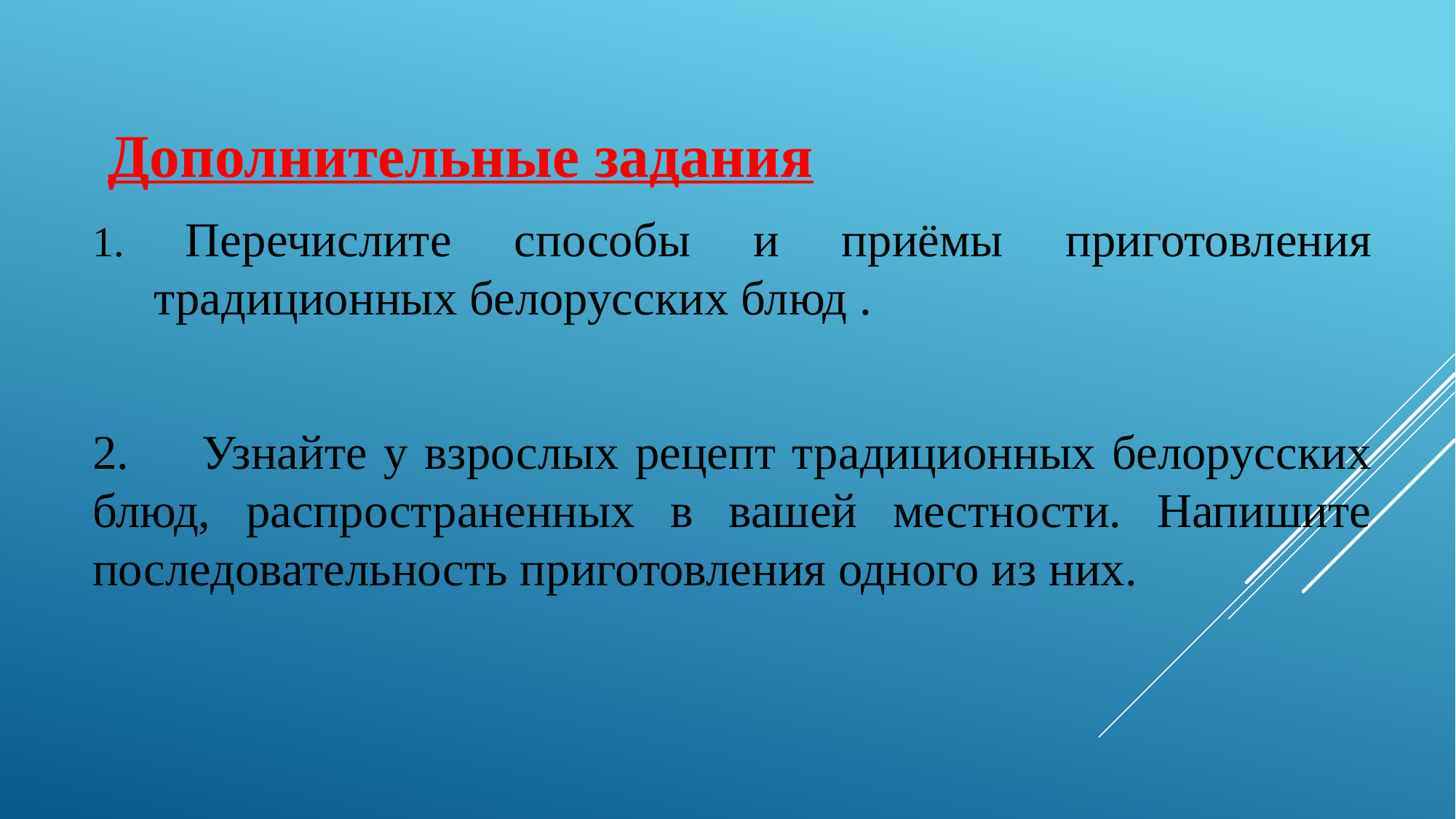

Дополнительные задания
1. Перечислите способы и приёмы приготовления традиционных белорусских блюд .

2.	Узнайте у взрослых рецепт традиционных белорусских блюд, распространенных в вашей местности. Напишите последовательность приготовления одного из них.